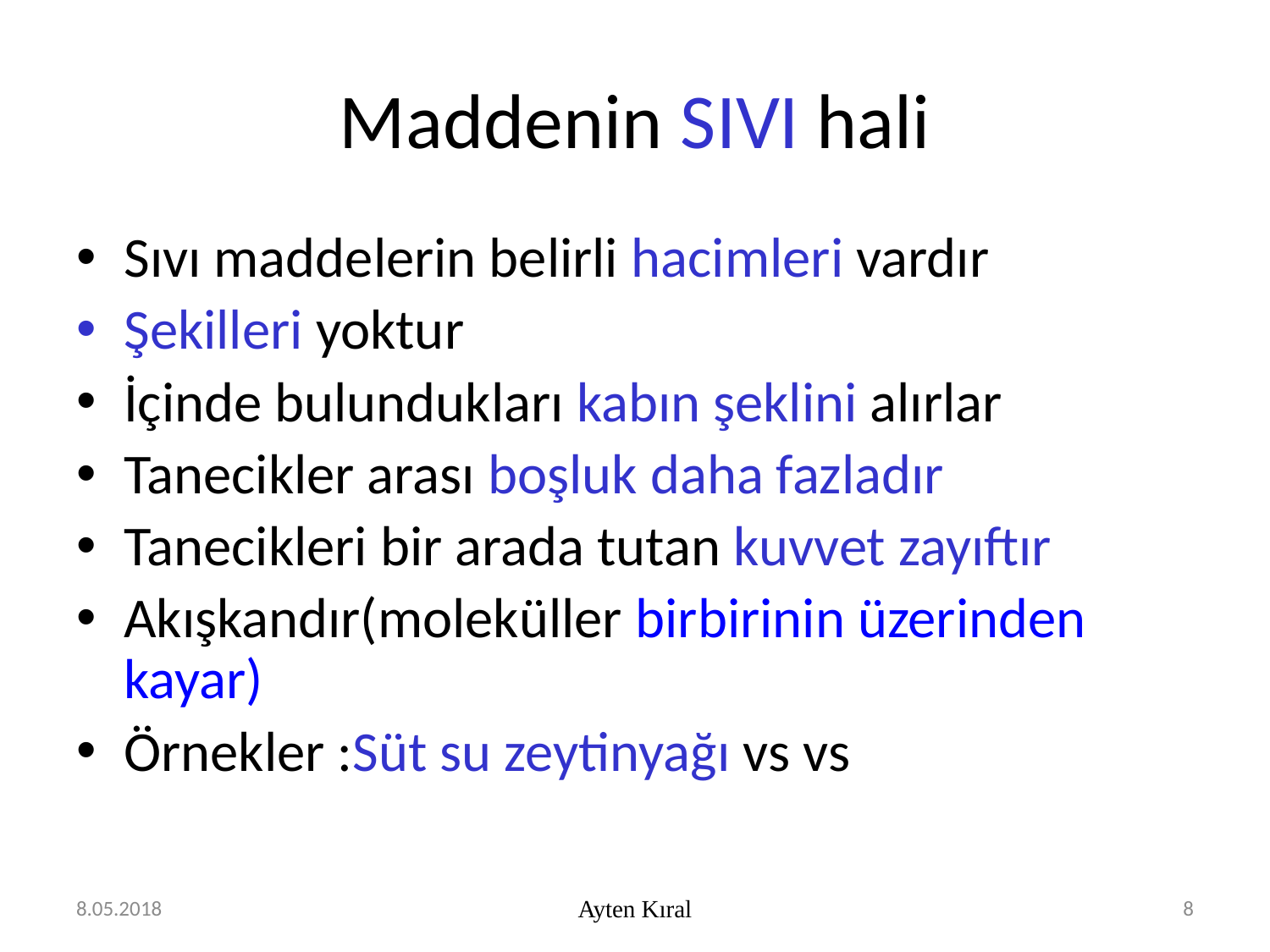

# Maddenin SIVI hali
Sıvı maddelerin belirli hacimleri vardır
Şekilleri yoktur
İçinde bulundukları kabın şeklini alırlar
Tanecikler arası boşluk daha fazladır
Tanecikleri bir arada tutan kuvvet zayıftır
Akışkandır(moleküller birbirinin üzerinden kayar)
Örnekler :Süt su zeytinyağı vs vs
8.05.2018
Ayten Kıral
8